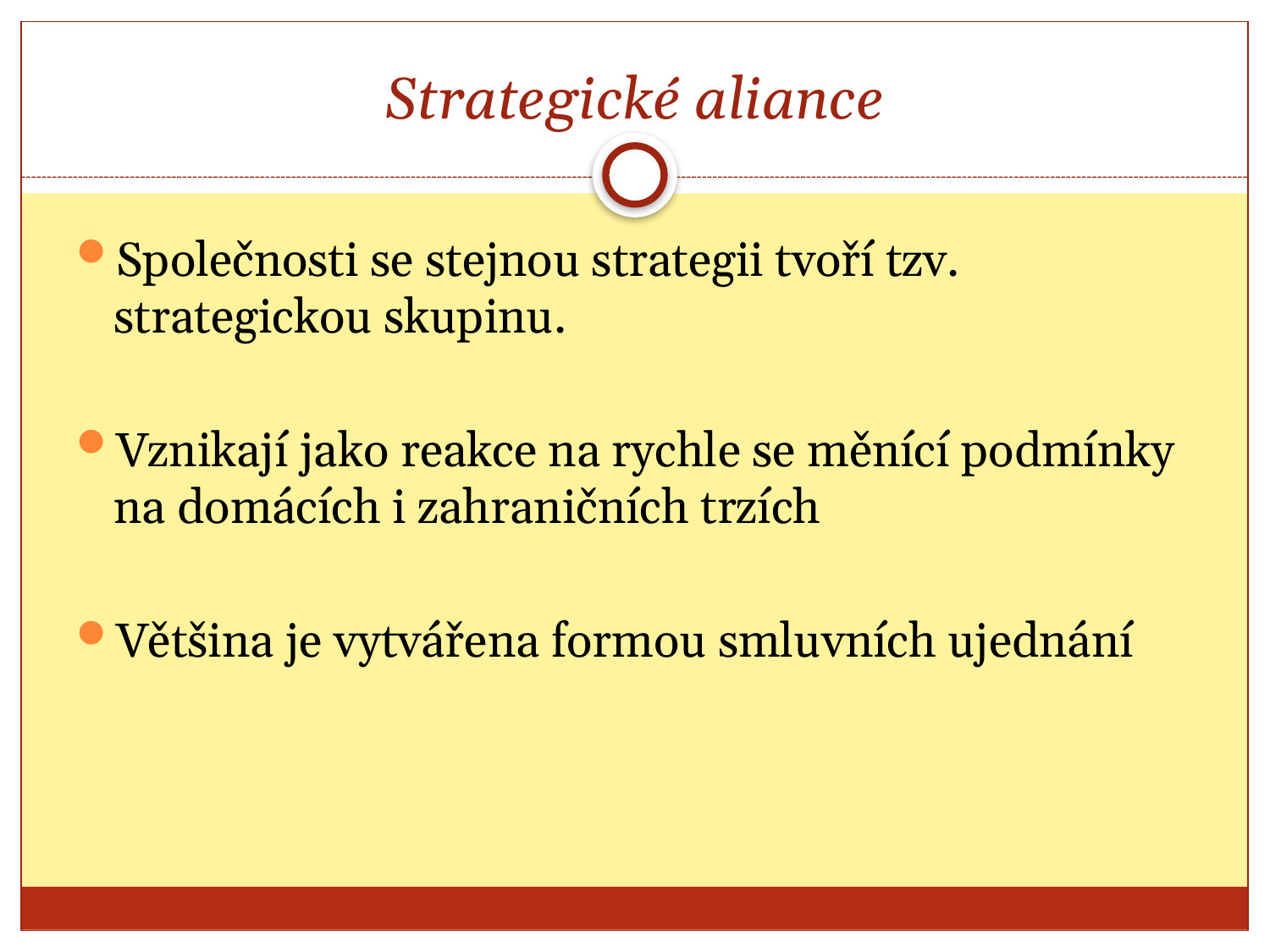

# Strategické aliance
Společnosti se stejnou strategii tvoří tzv. strategickou skupinu.

Vznikají jako reakce na rychle se měnící podmínky na domácích i zahraničních trzích

Většina je vytvářena formou smluvních ujednání